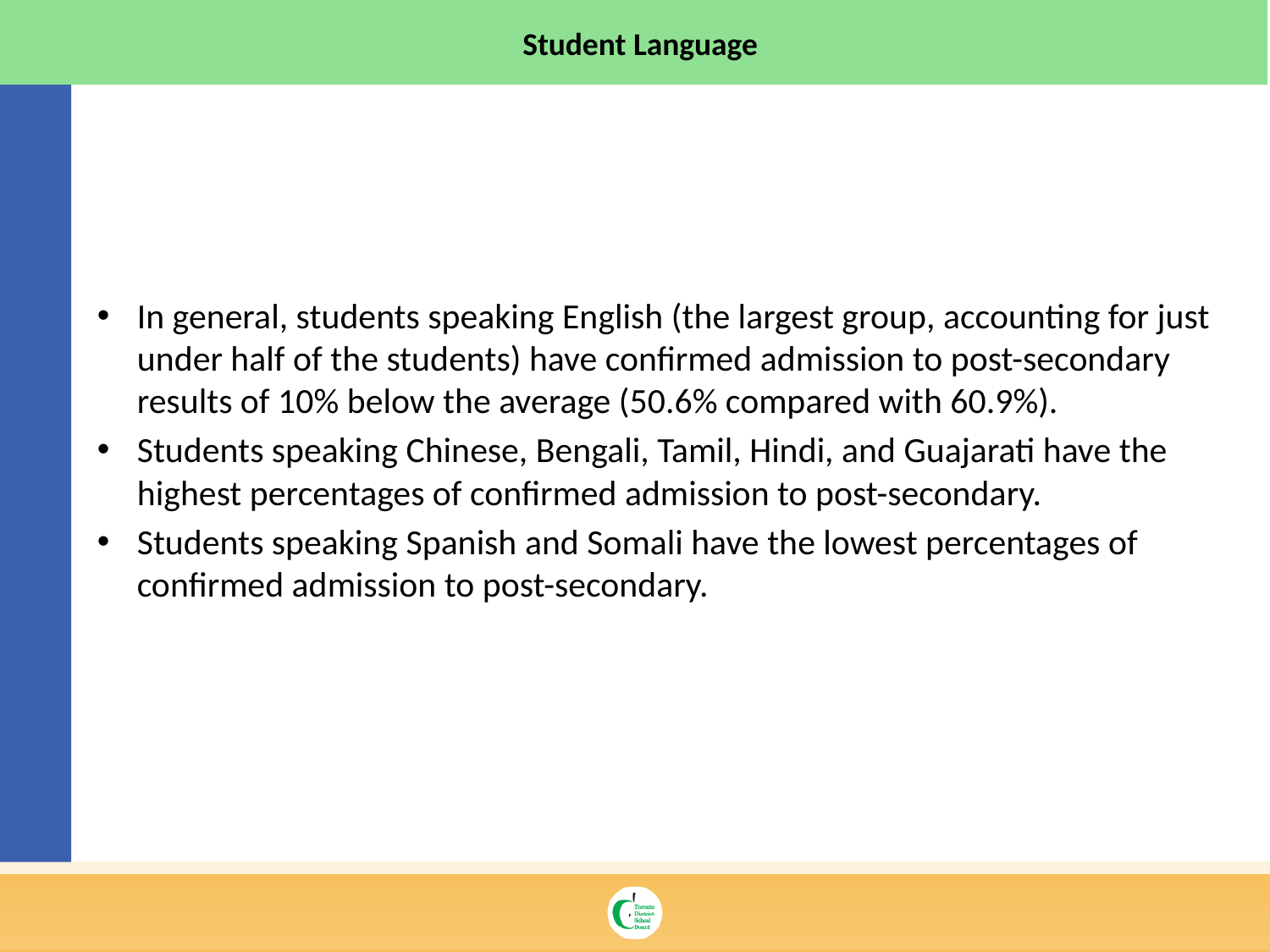

Student Language

13
In general, students speaking English (the largest group, accounting for just under half of the students) have confirmed admission to post-secondary results of 10% below the average (50.6% compared with 60.9%).
Students speaking Chinese, Bengali, Tamil, Hindi, and Guajarati have the highest percentages of confirmed admission to post-secondary.
Students speaking Spanish and Somali have the lowest percentages of confirmed admission to post-secondary.